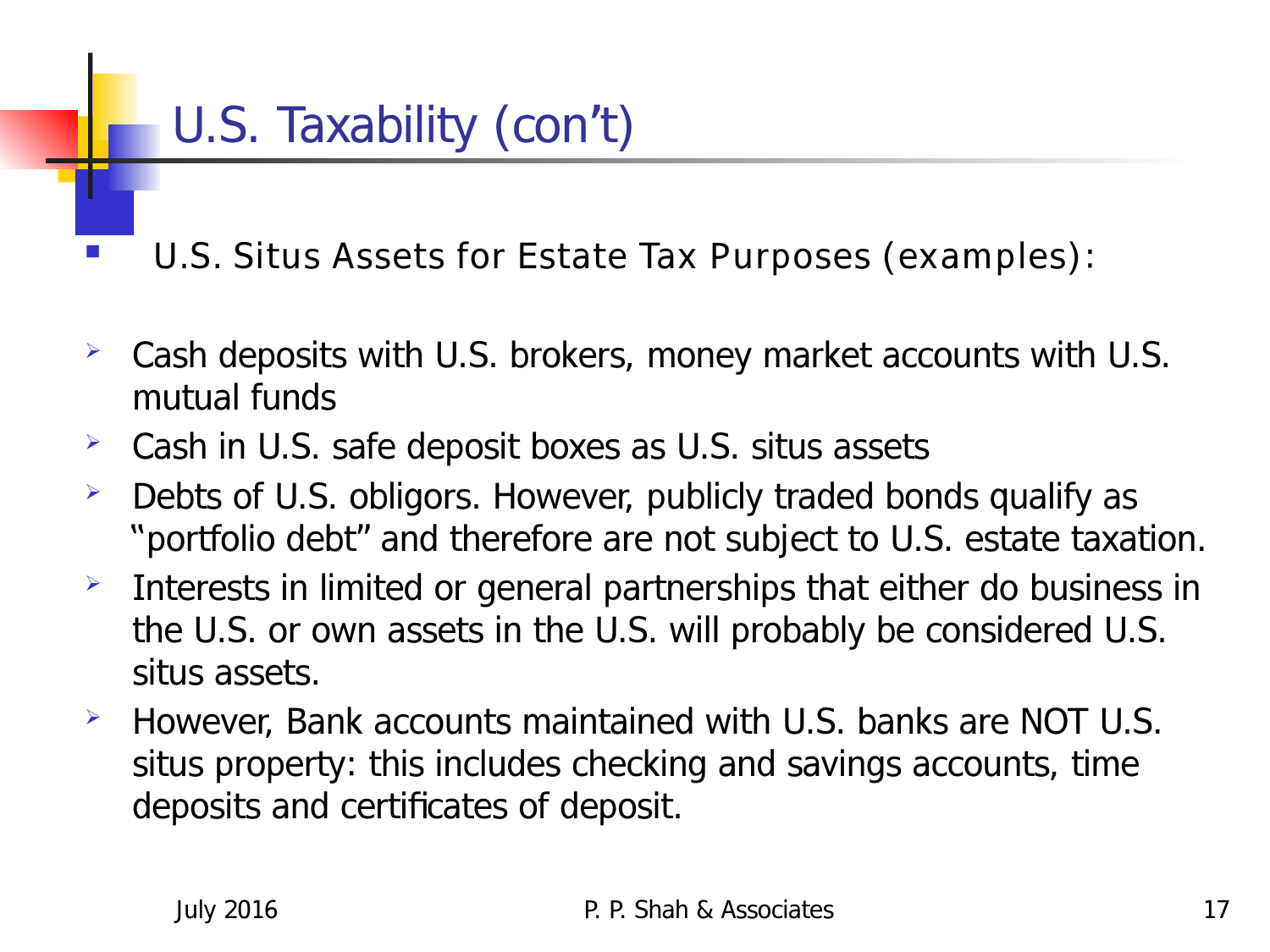

# U.S. Taxability (con’t)
  U.S. Situs Assets for Estate Tax Purposes (examples):

Cash deposits with U.S. brokers, money market accounts with U.S. mutual funds
Cash in U.S. safe deposit boxes as U.S. situs assets
Debts of U.S. obligors. However, publicly traded bonds qualify as “portfolio debt” and therefore are not subject to U.S. estate taxation.
Interests in limited or general partnerships that either do business in the U.S. or own assets in the U.S. will probably be considered U.S. situs assets.
However, Bank accounts maintained with U.S. banks are NOT U.S. situs property: this includes checking and savings accounts, time deposits and certificates of deposit.
July 2016
P. P. Shah & Associates
17